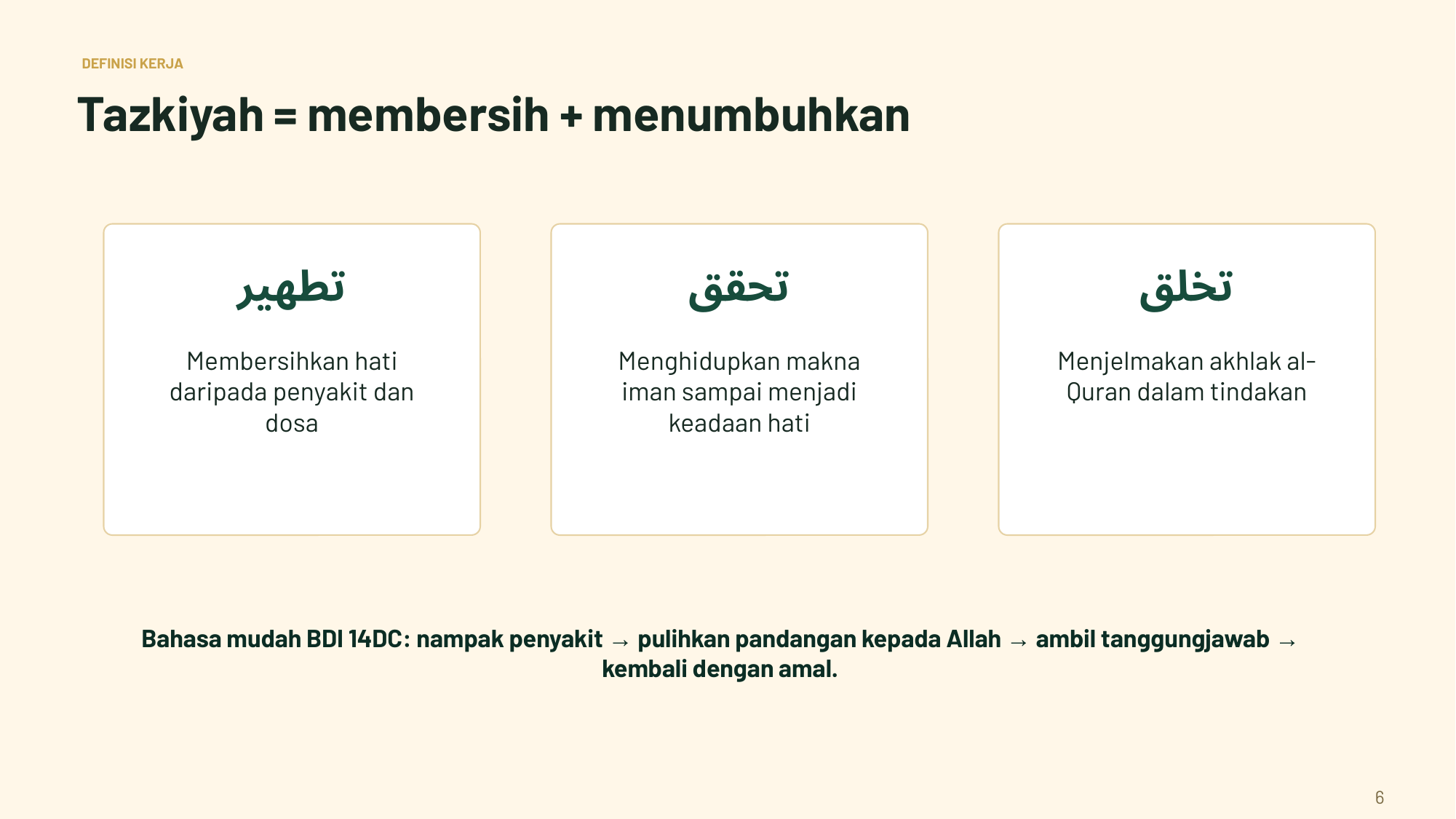

DEFINISI KERJA
Tazkiyah = membersih + menumbuhkan

تطهير
تحقق
تخلق
Membersihkan hati daripada penyakit dan dosa
Menghidupkan makna iman sampai menjadi keadaan hati
Menjelmakan akhlak al-Quran dalam tindakan
Bahasa mudah BDI 14DC: nampak penyakit → pulihkan pandangan kepada Allah → ambil tanggungjawab → kembali dengan amal.
6